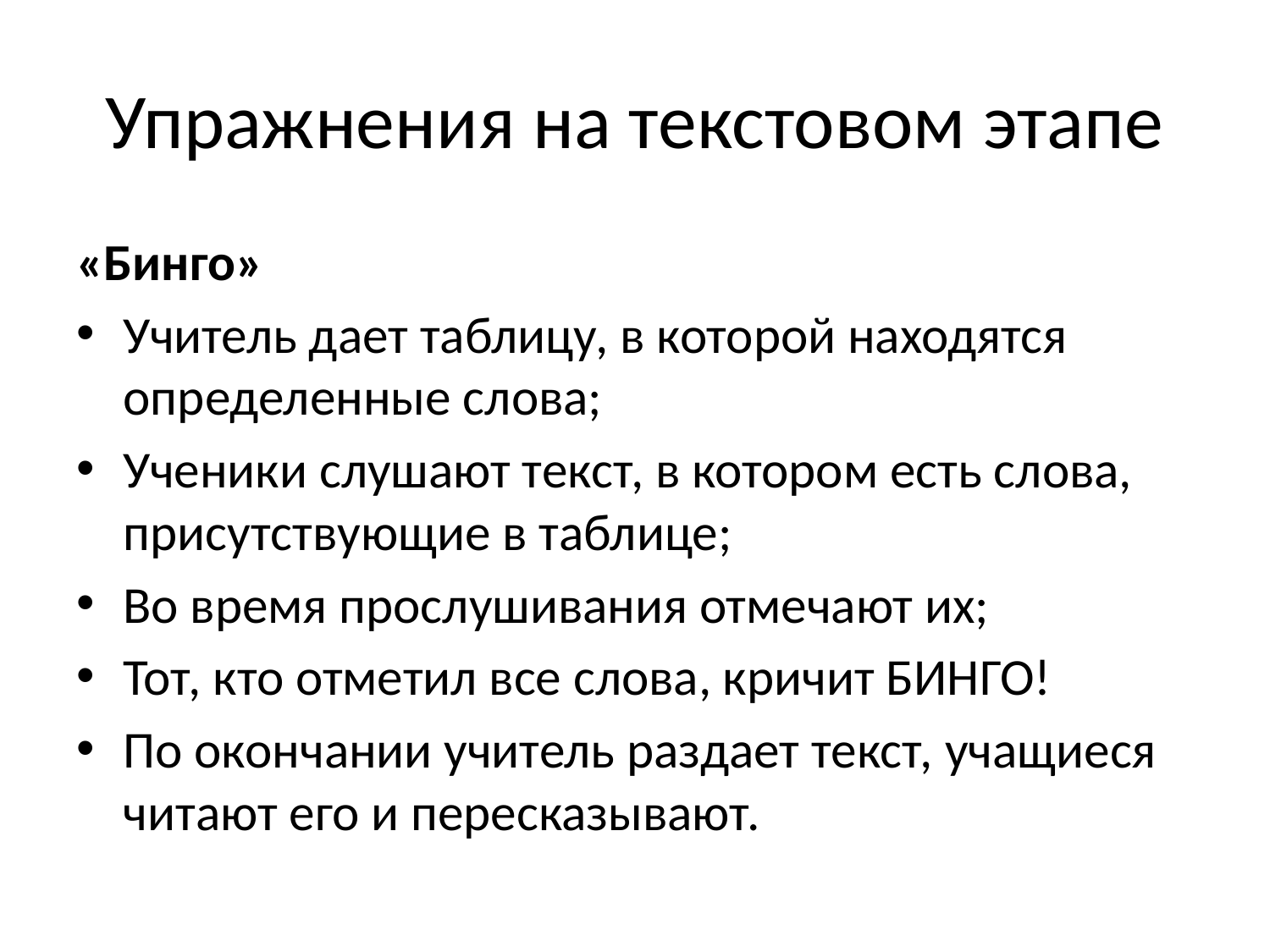

# Упражнения на текстовом этапе
«Бинго»
Учитель дает таблицу, в которой находятся определенные слова;
Ученики слушают текст, в котором есть слова, присутствующие в таблице;
Во время прослушивания отмечают их;
Тот, кто отметил все слова, кричит БИНГО!
По окончании учитель раздает текст, учащиеся читают его и пересказывают.